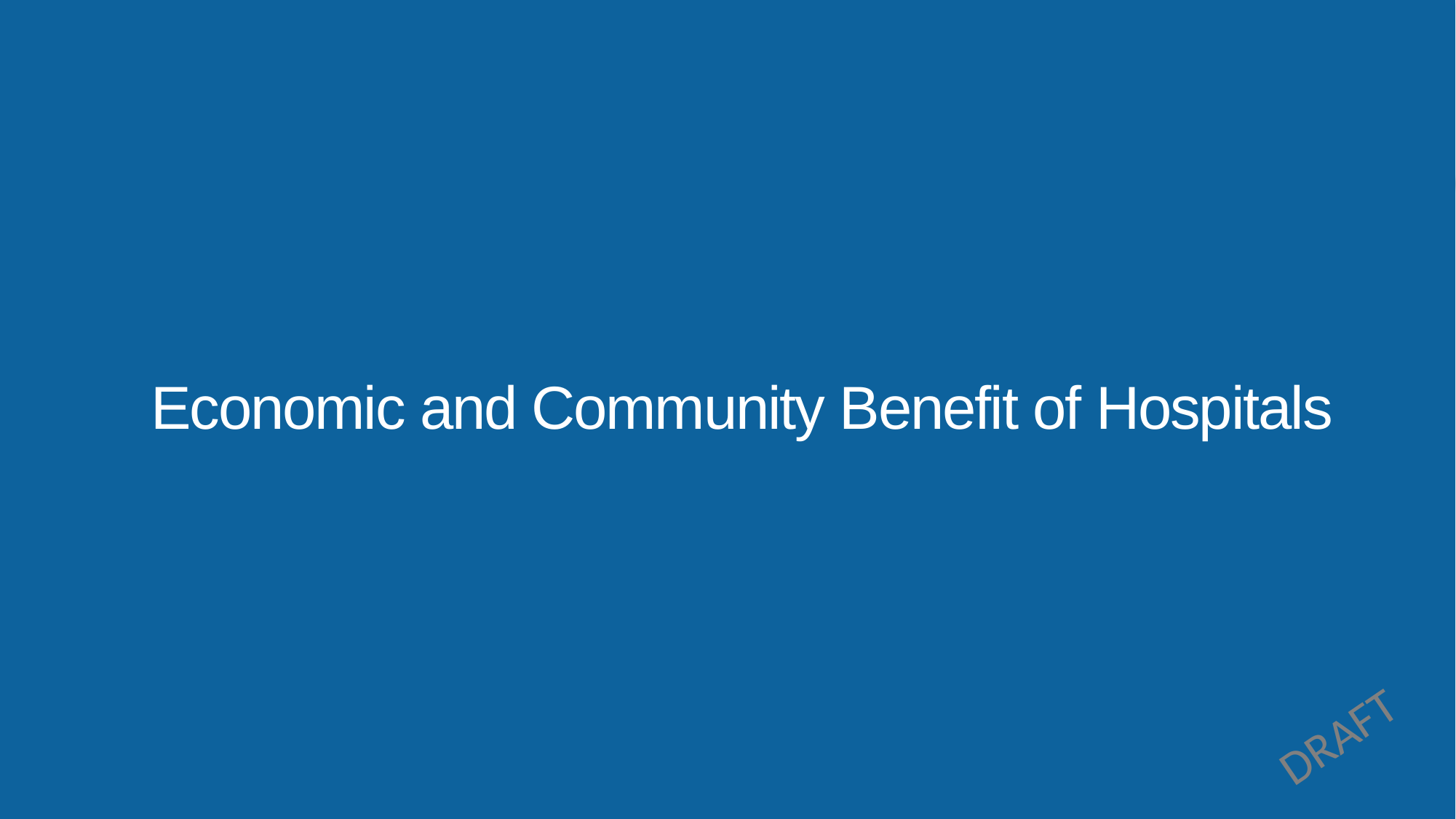

Economic and Community Benefit of Hospitals
9